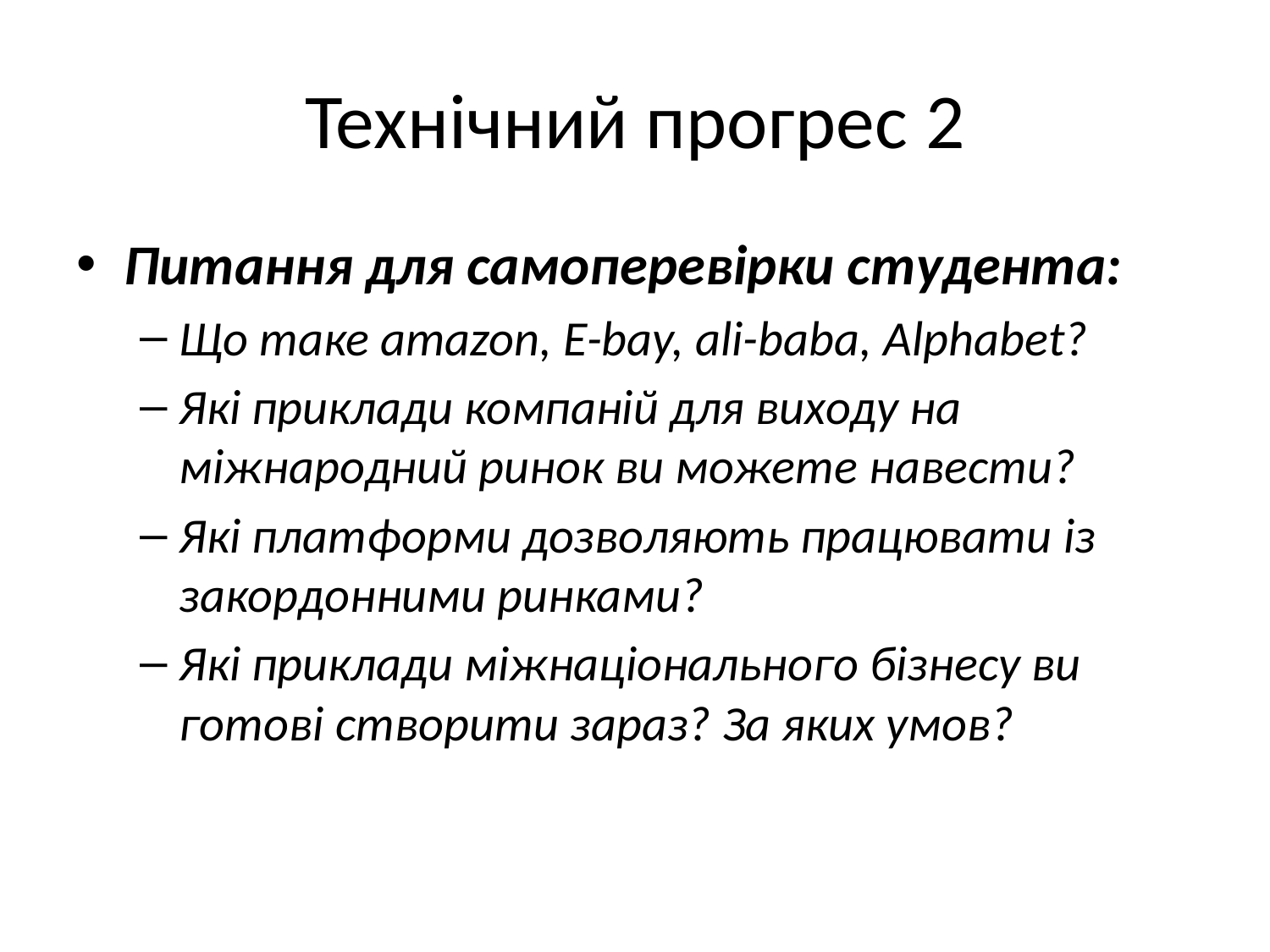

# Технічний прогрес 2
Питання для самоперевірки студента:
Що таке amazon, E-bay, ali-baba, Alphabet?
Які приклади компаній для виходу на міжнародний ринок ви можете навести?
Які платформи дозволяють працювати із закордонними ринками?
Які приклади міжнаціонального бізнесу ви готові створити зараз? За яких умов?